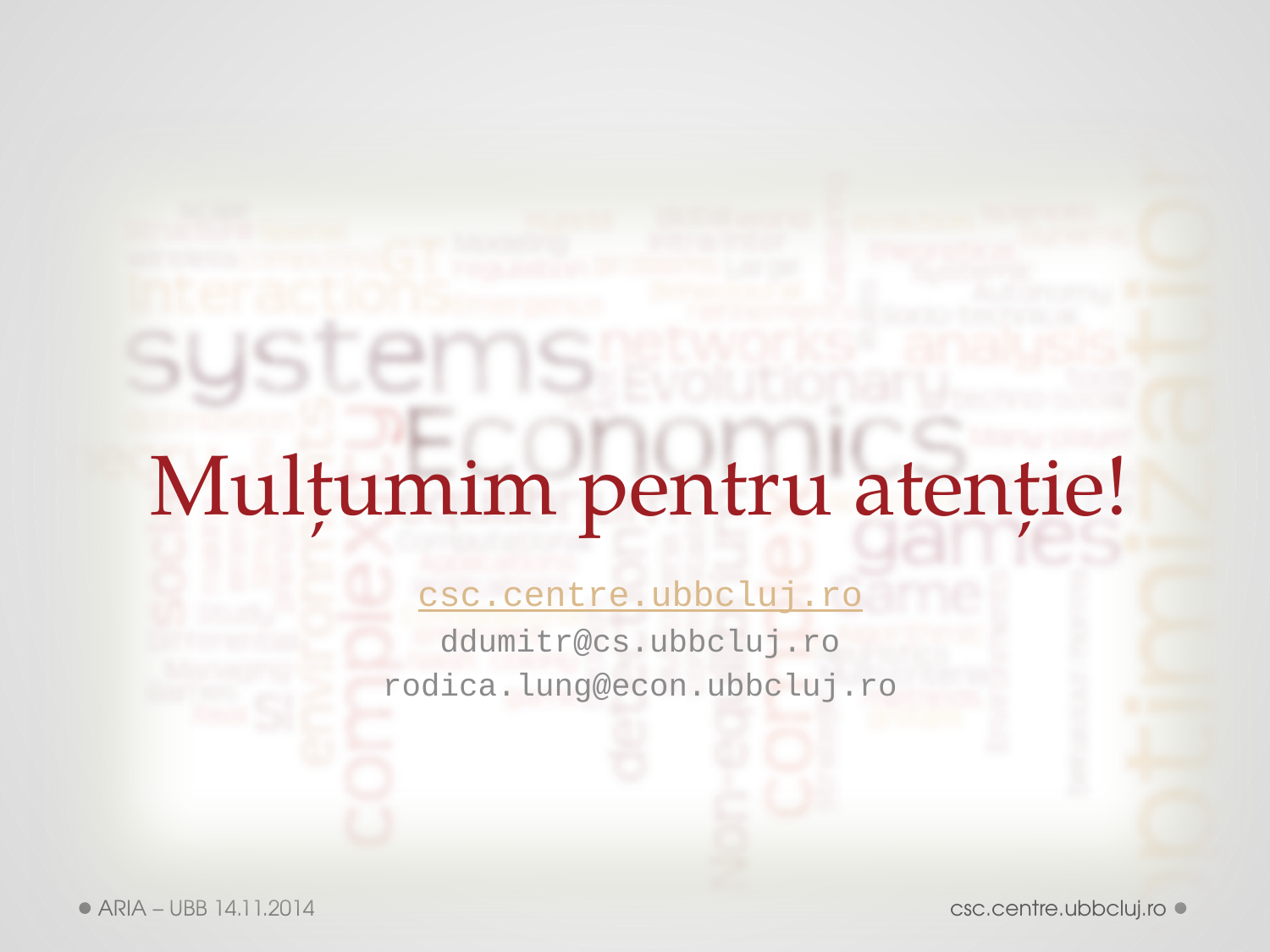

# Mulţumim pentru atenţie!
csc.centre.ubbcluj.ro
ddumitr@cs.ubbcluj.ro
rodica.lung@econ.ubbcluj.ro
ARIA – UBB 14.11.2014
csc.centre.ubbcluj.ro